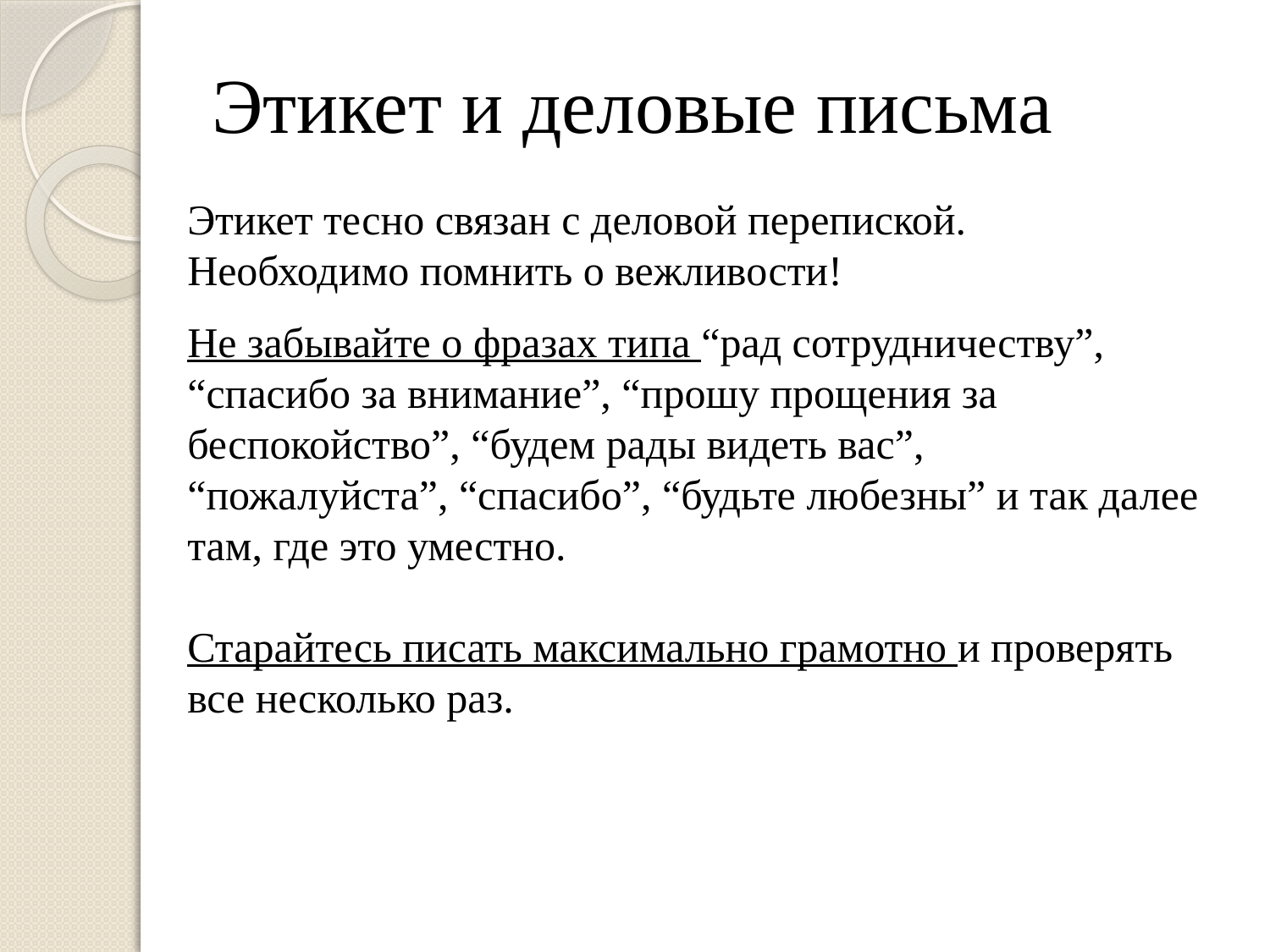

# Этикет и деловые письма
Этикет тесно связан с деловой перепиской.
Необходимо помнить о вежливости!
Не забывайте о фразах типа “рад сотрудничеству”, “спасибо за внимание”, “прошу прощения за беспокойство”, “будем рады видеть вас”,
“пожалуйста”, “спасибо”, “будьте любезны” и так далее там, где это уместно.

Старайтесь писать максимально грамотно и проверять все несколько раз.